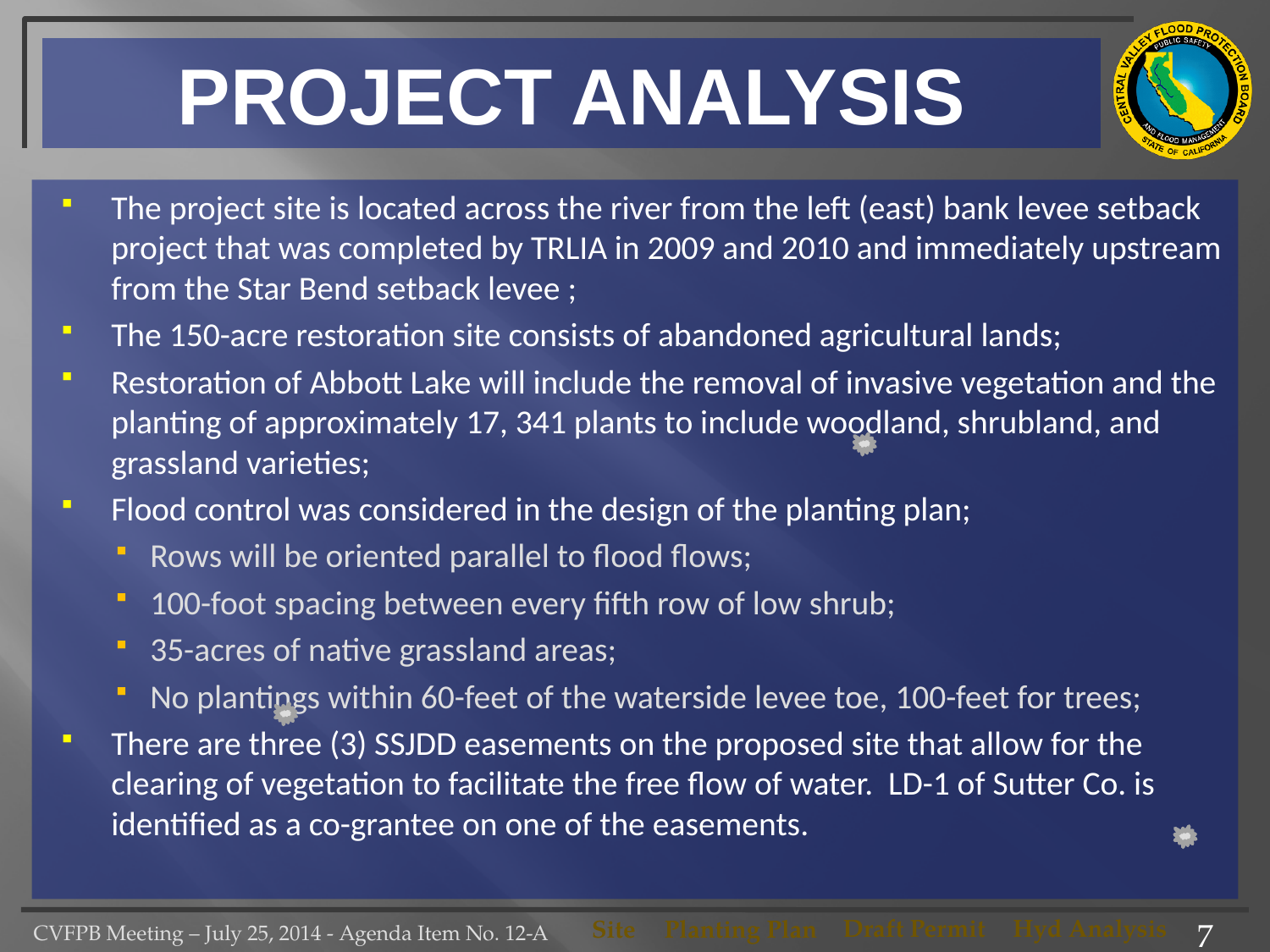

# PROJECT ANALYSIS
The project site is located across the river from the left (east) bank levee setback project that was completed by TRLIA in 2009 and 2010 and immediately upstream from the Star Bend setback levee ;
The 150-acre restoration site consists of abandoned agricultural lands;
Restoration of Abbott Lake will include the removal of invasive vegetation and the planting of approximately 17, 341 plants to include woodland, shrubland, and grassland varieties;
Flood control was considered in the design of the planting plan;
Rows will be oriented parallel to flood flows;
100-foot spacing between every fifth row of low shrub;
35-acres of native grassland areas;
No plantings within 60-feet of the waterside levee toe, 100-feet for trees;
There are three (3) SSJDD easements on the proposed site that allow for the clearing of vegetation to facilitate the free flow of water.  LD-1 of Sutter Co. is identified as a co-grantee on one of the easements.

7